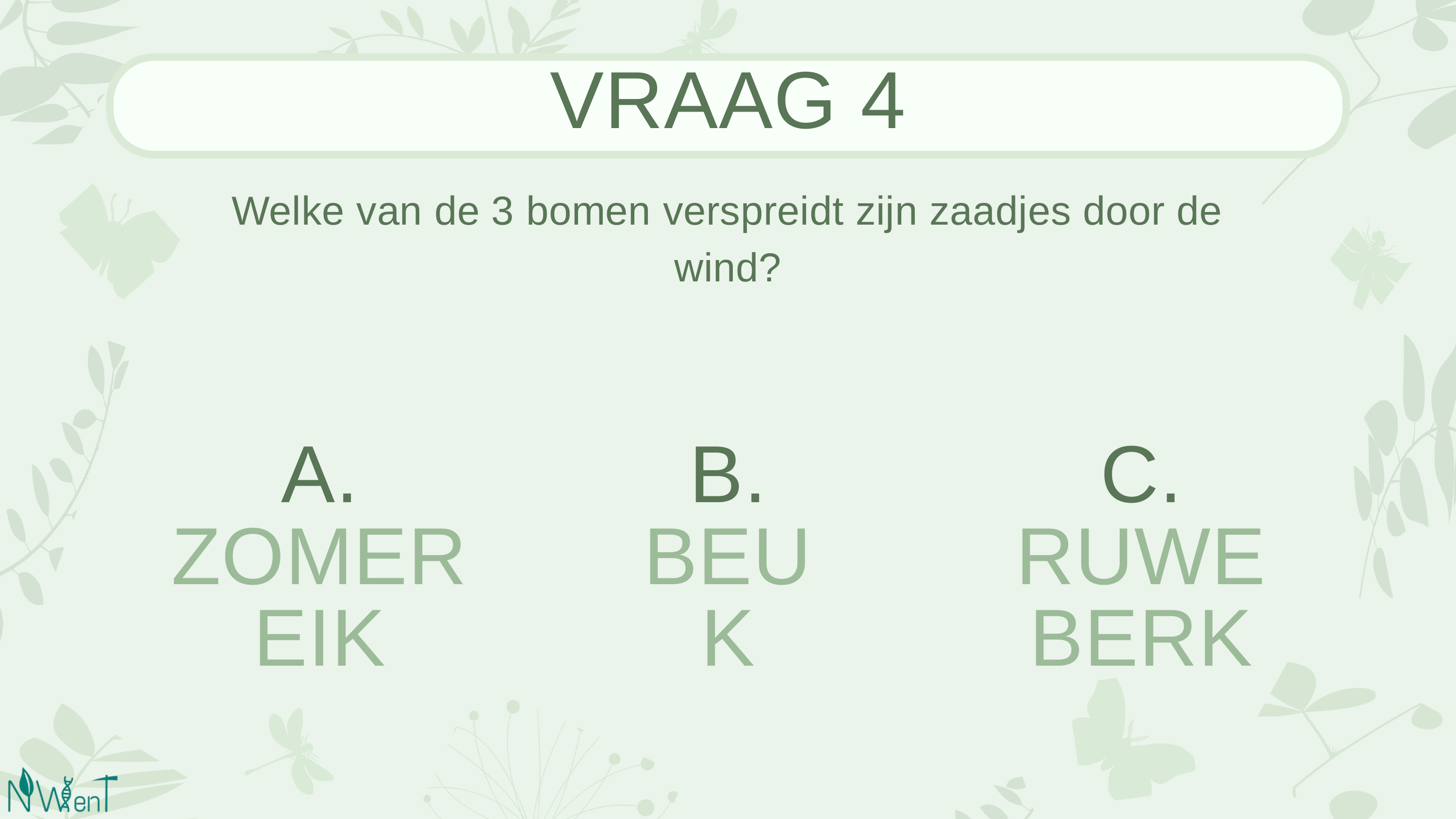

VRAAG 4
Welke van de 3 bomen verspreidt zijn zaadjes door de wind?
A.
ZOMEREIK
B.
BEUK
C.
RUWE BERK